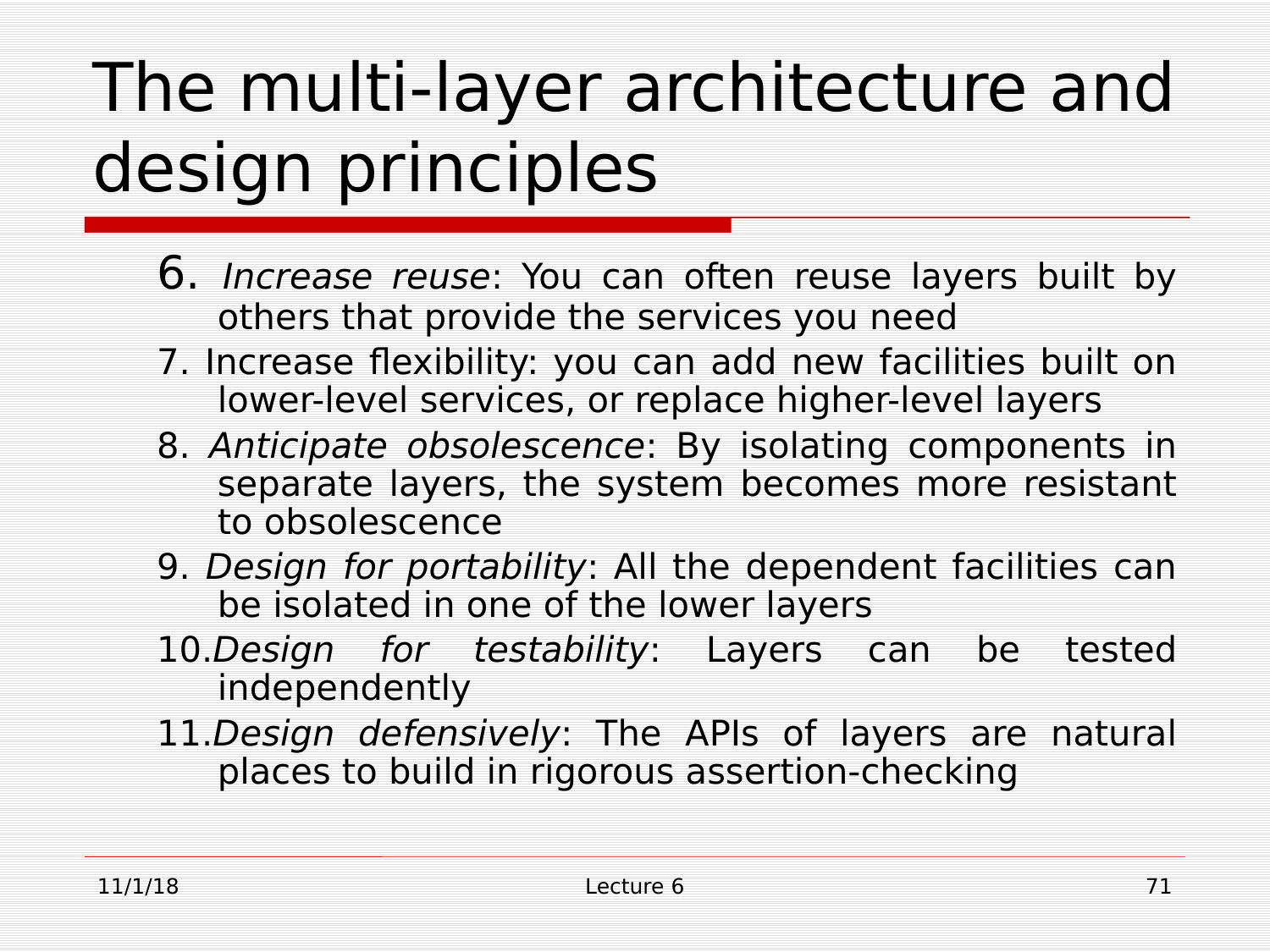

# The multi-layer architecture and design principles
6. Increase reuse: You can often reuse layers built by others that provide the services you need
7. Increase flexibility: you can add new facilities built on lower-level services, or replace higher-level layers
8. Anticipate obsolescence: By isolating components in separate layers, the system becomes more resistant to obsolescence
9. Design for portability: All the dependent facilities can be isolated in one of the lower layers
10.Design for testability: Layers can be tested independently
11.Design defensively: The APIs of layers are natural places to build in rigorous assertion-checking
11/1/18
Lecture 6
71